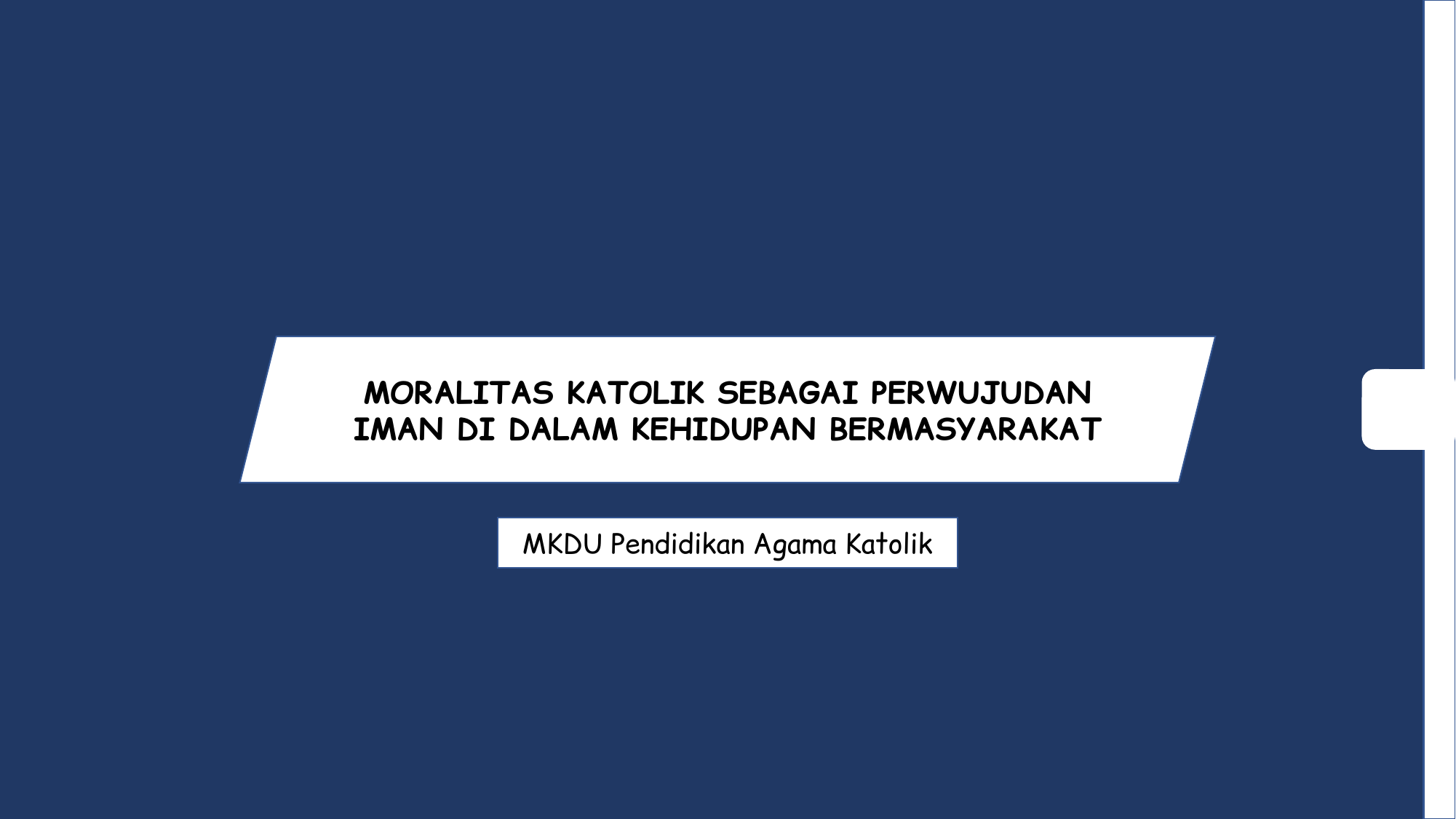

MORALITAS KATOLIK SEBAGAI PERWUJUDAN IMAN DI DALAM KEHIDUPAN BERMASYARAKAT

MKDU Pendidikan Agama Katolik